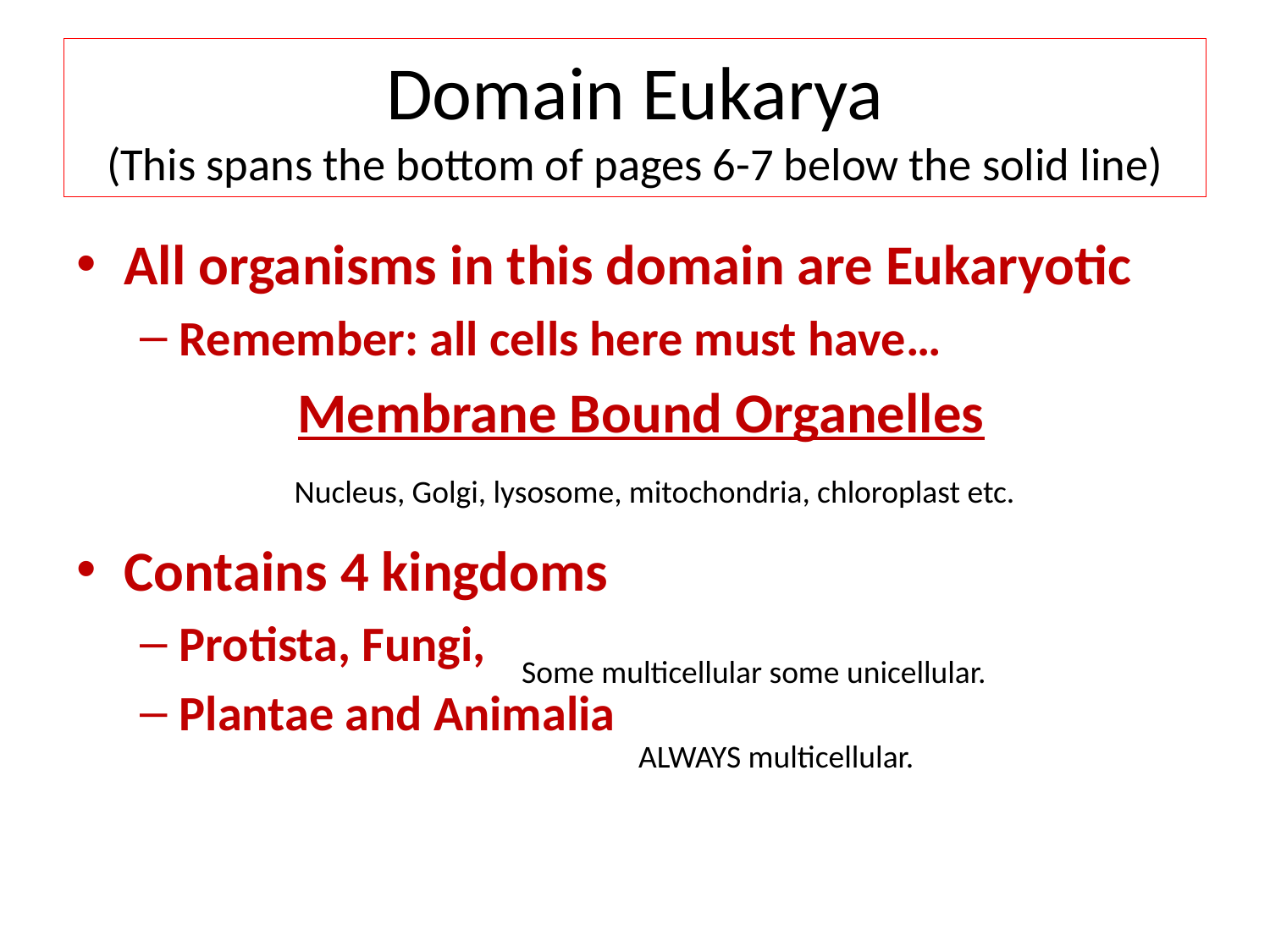

# Domain Eukarya (This spans the bottom of pages 6-7 below the solid line)
All organisms in this domain are Eukaryotic
Remember: all cells here must have…
 Membrane Bound Organelles

Contains 4 kingdoms
Protista, Fungi,
Plantae and Animalia
Nucleus, Golgi, lysosome, mitochondria, chloroplast etc.
Some multicellular some unicellular.
ALWAYS multicellular.